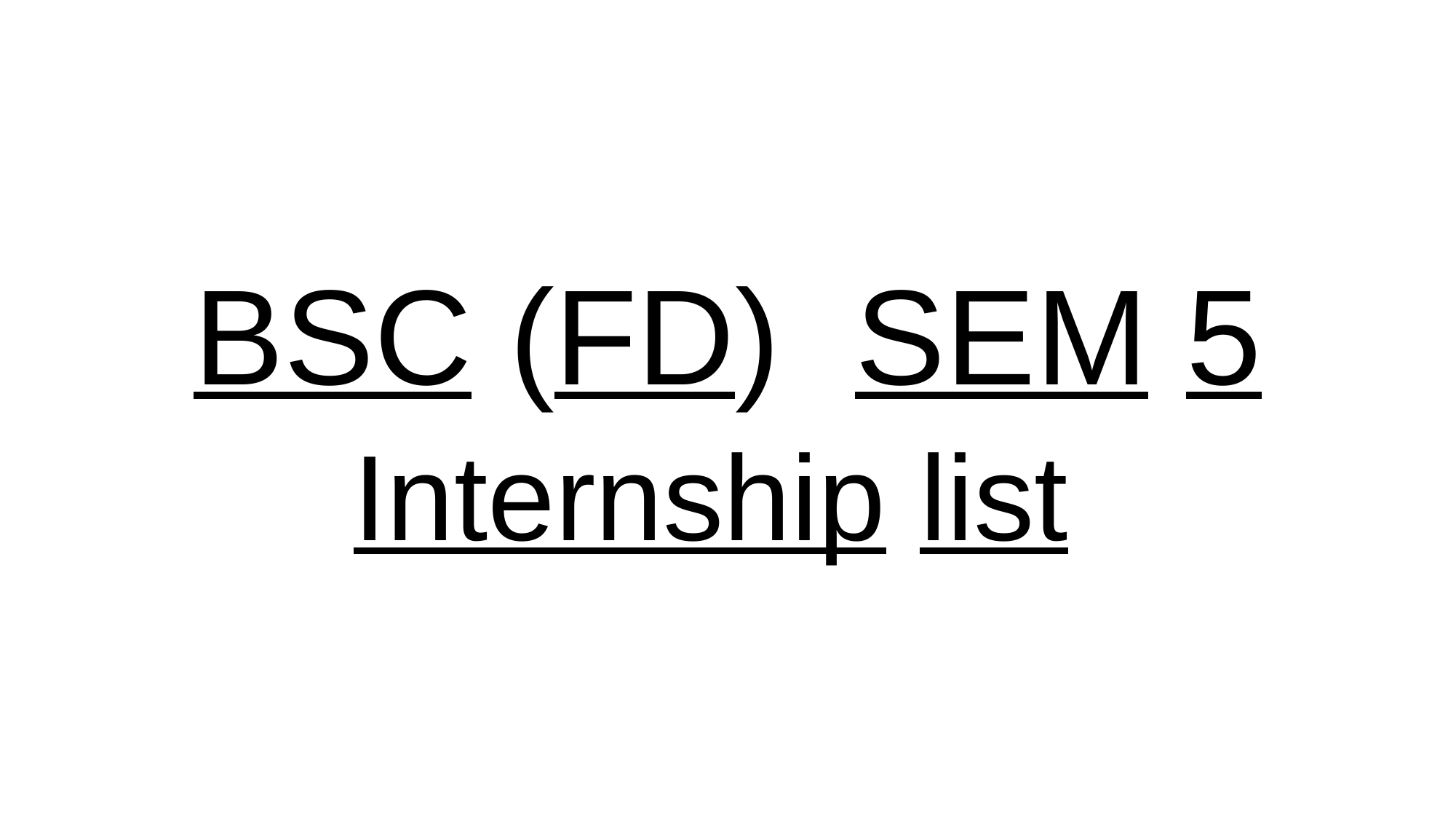

# BSC (FD)  SEM 5
Internship list